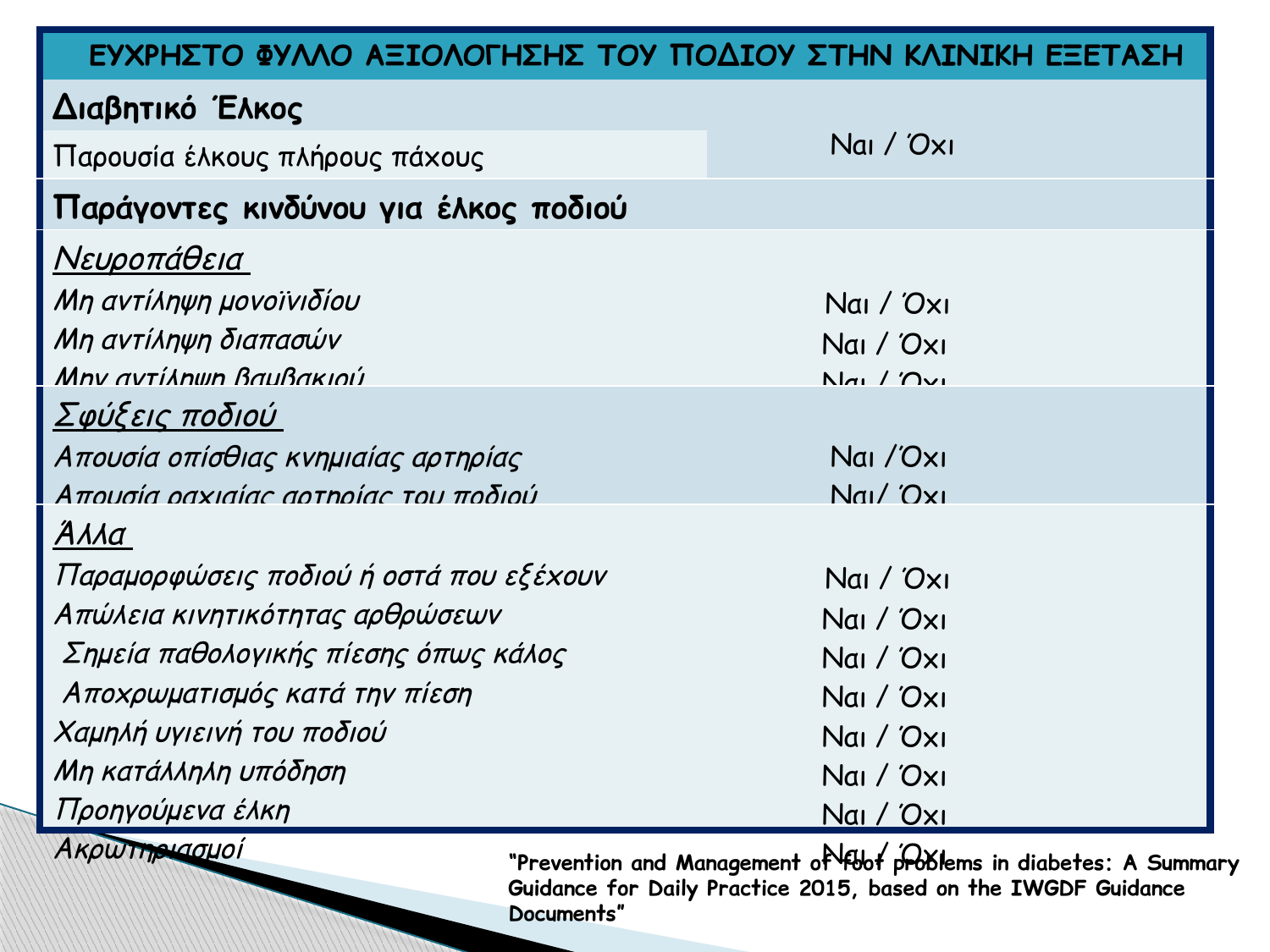

| ΕΥΧΡΗΣΤΟ ΦΥΛΛΟ ΑΞΙΟΛΟΓΗΣΗΣ ΤΟΥ ΠΟΔΙΟΥ ΣΤΗΝ ΚΛΙΝΙΚΗ ΕΞΕΤΑΣΗ |  |
| --- | --- |
| Διαβητικό Έλκος | Naι / Όχι |
| Παρουσία έλκους πλήρους πάχους |  |
| Παράγοντες κινδύνου για έλκος ποδιού |  |
| Νευροπάθεια Μη αντίληψη μονοϊνιδίου Μη αντίληψη διαπασών Μην αντίληψη βαμβακιού | Ναι / Όχι Ναι / Όχι Ναι / Όχι |
| Σφύξεις ποδιού Απουσία οπίσθιας κνημιαίας αρτηρίας Απουσία ραχιαίας αρτηρίας του ποδιού | Ναι /Όχι Ναι/ Όχι |
| Άλλα Παραμορφώσεις ποδιού ή οστά που εξέχουν Απώλεια κινητικότητας αρθρώσεων Σημεία παθολογικής πίεσης όπως κάλος Αποχρωματισμός κατά την πίεση Χαμηλή υγιεινή του ποδιού Μη κατάλληλη υπόδηση Προηγούμενα έλκη Ακρωτηριασμοί | Ναι / Όχι Ναι / Όχι Ναι / Όχι Ναι / Όχι Ναι / Όχι Ναι / Όχι Ναι / Όχι Ναι / Όχι |
“Prevention and Management of foot problems in diabetes: A Summary Guidance for Daily Practice 2015, based on the IWGDF Guidance Documents”